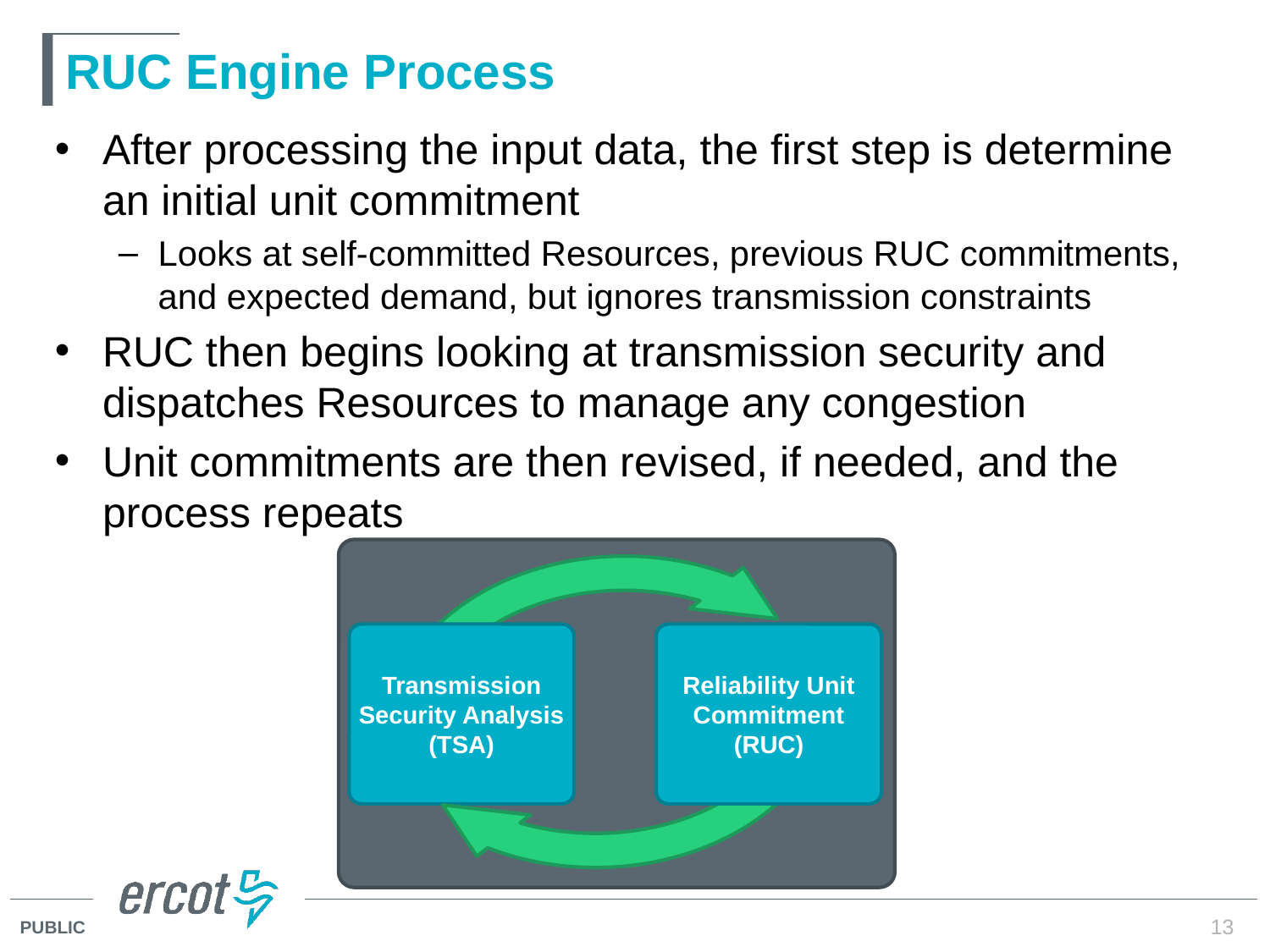

# RUC Engine Process
After processing the input data, the first step is determine an initial unit commitment
Looks at self-committed Resources, previous RUC commitments, and expected demand, but ignores transmission constraints
RUC then begins looking at transmission security and dispatches Resources to manage any congestion
Unit commitments are then revised, if needed, and the process repeats

Transmission
Security Analysis
(TSA)
Reliability Unit
Commitment
(RUC)
13